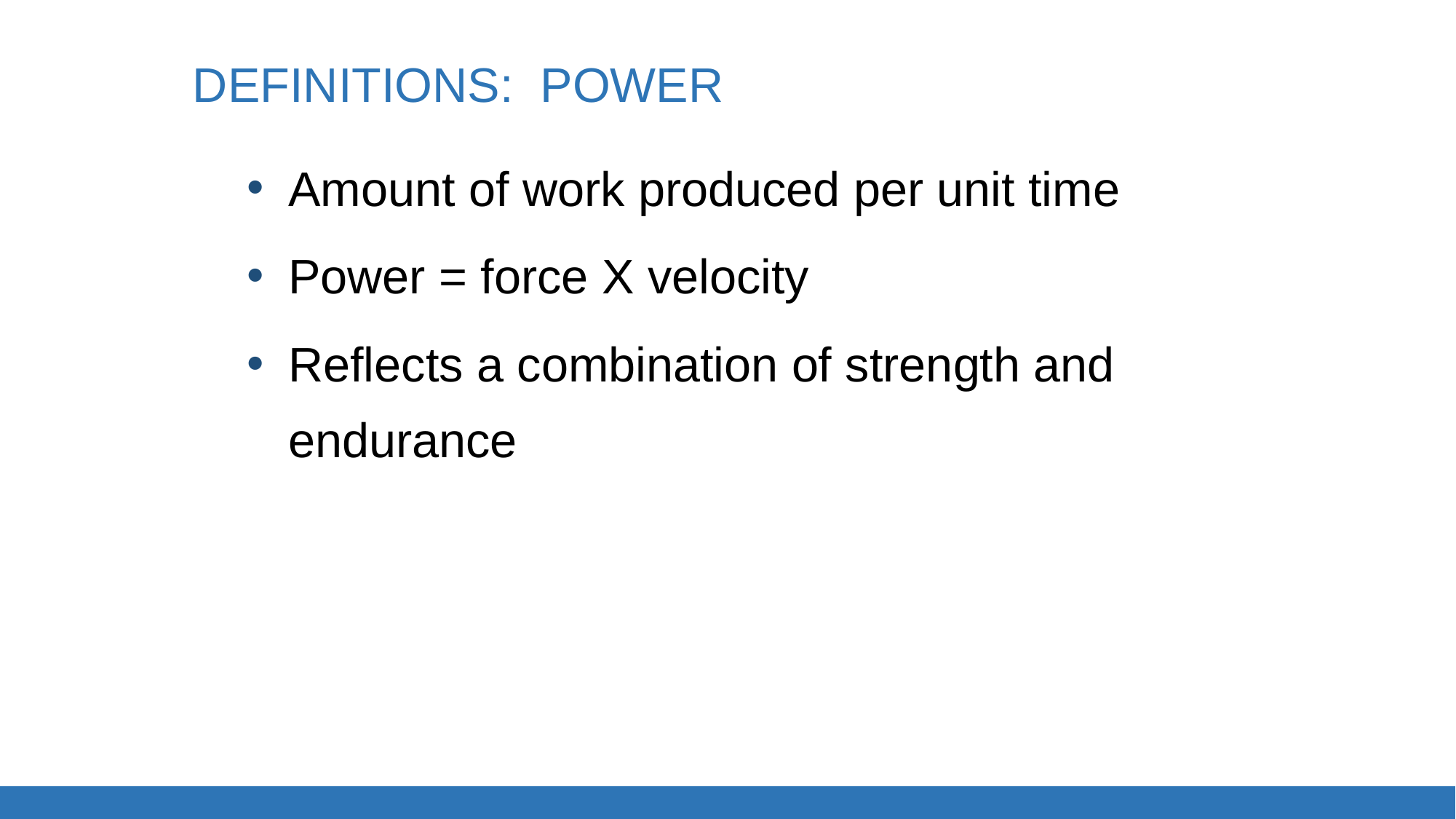

# DEFINITIONS:  POWER
Amount of work produced per unit time
Power = force X velocity
Reflects a combination of strength and endurance